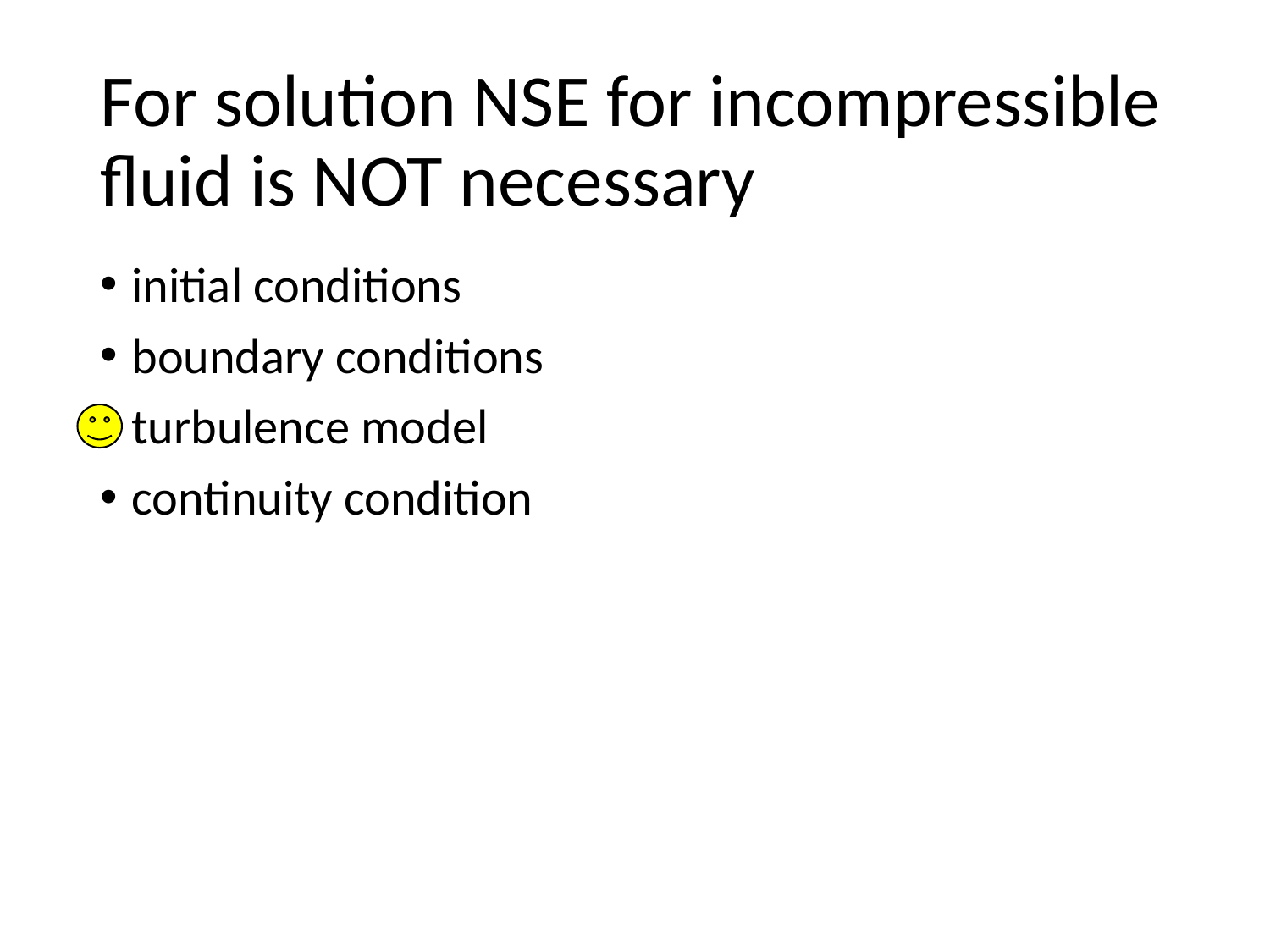

# For solution NSE for incompressible fluid is NOT necessary
initial conditions
boundary conditions
turbulence model
continuity condition